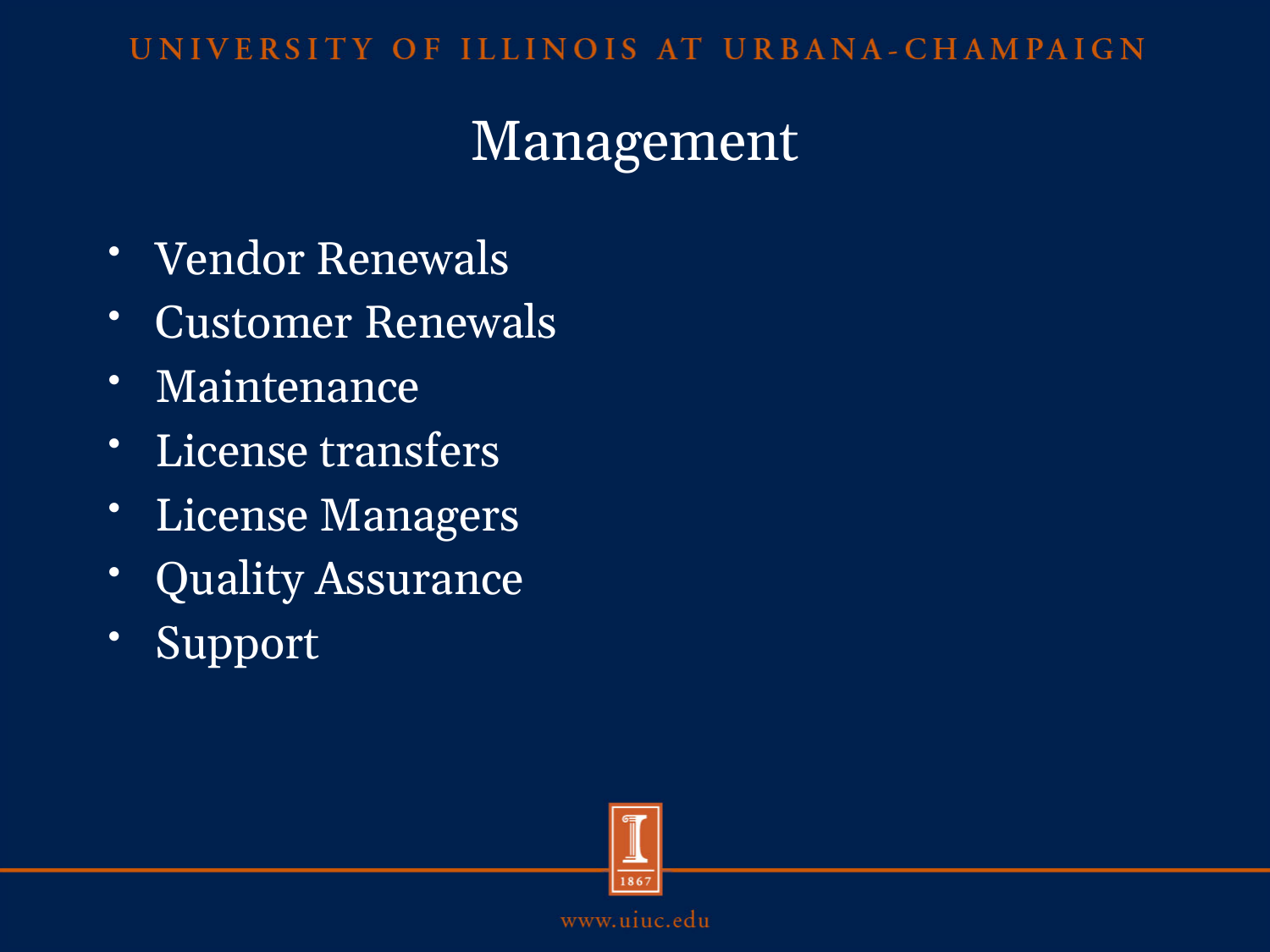

# Management
Vendor Renewals
Customer Renewals
Maintenance
License transfers
License Managers
Quality Assurance
Support